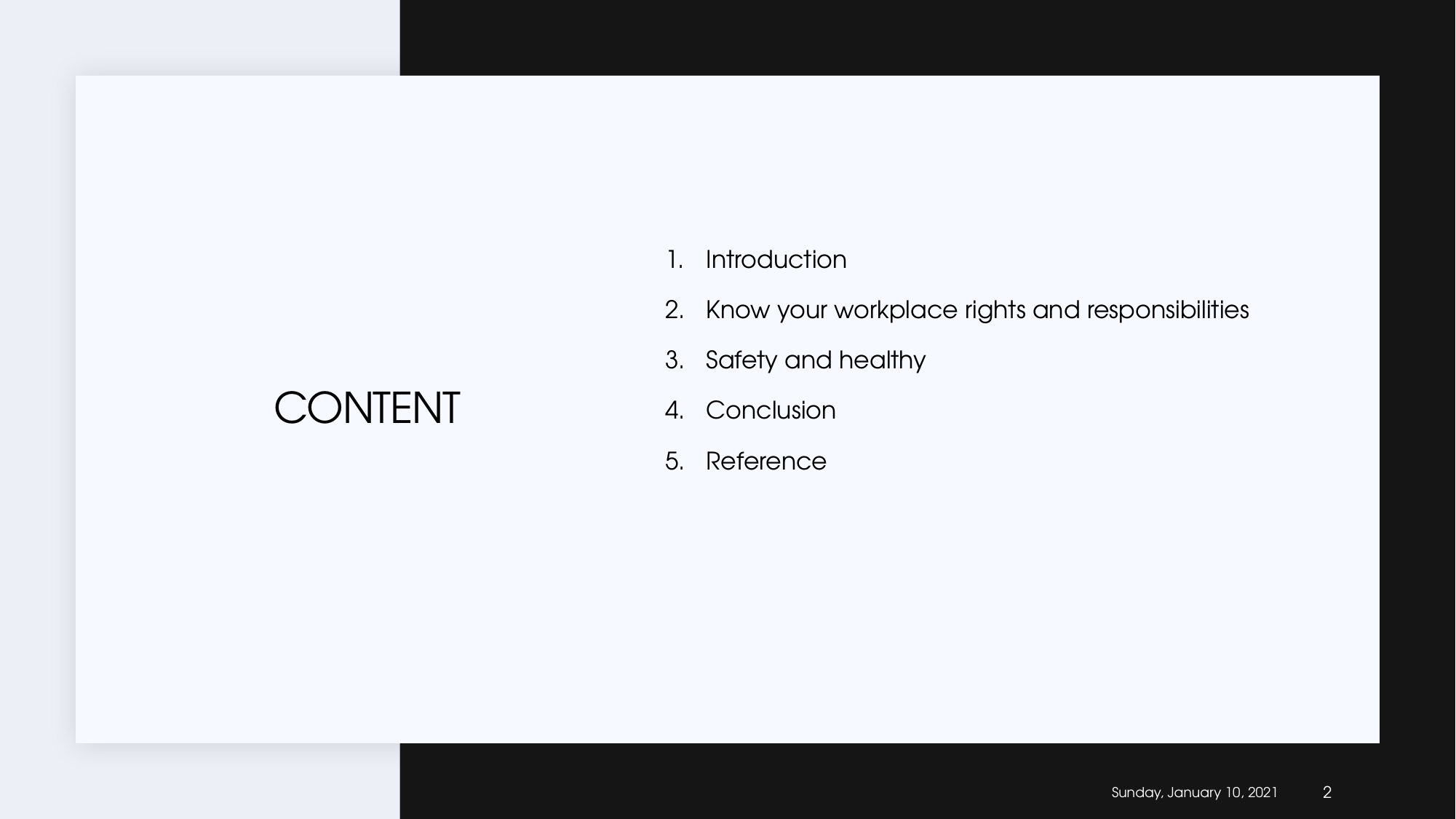

Introduction
Know your workplace rights and responsibilities
Safety and healthy
Conclusion
Reference

# content
Sunday, January 10, 2021
2